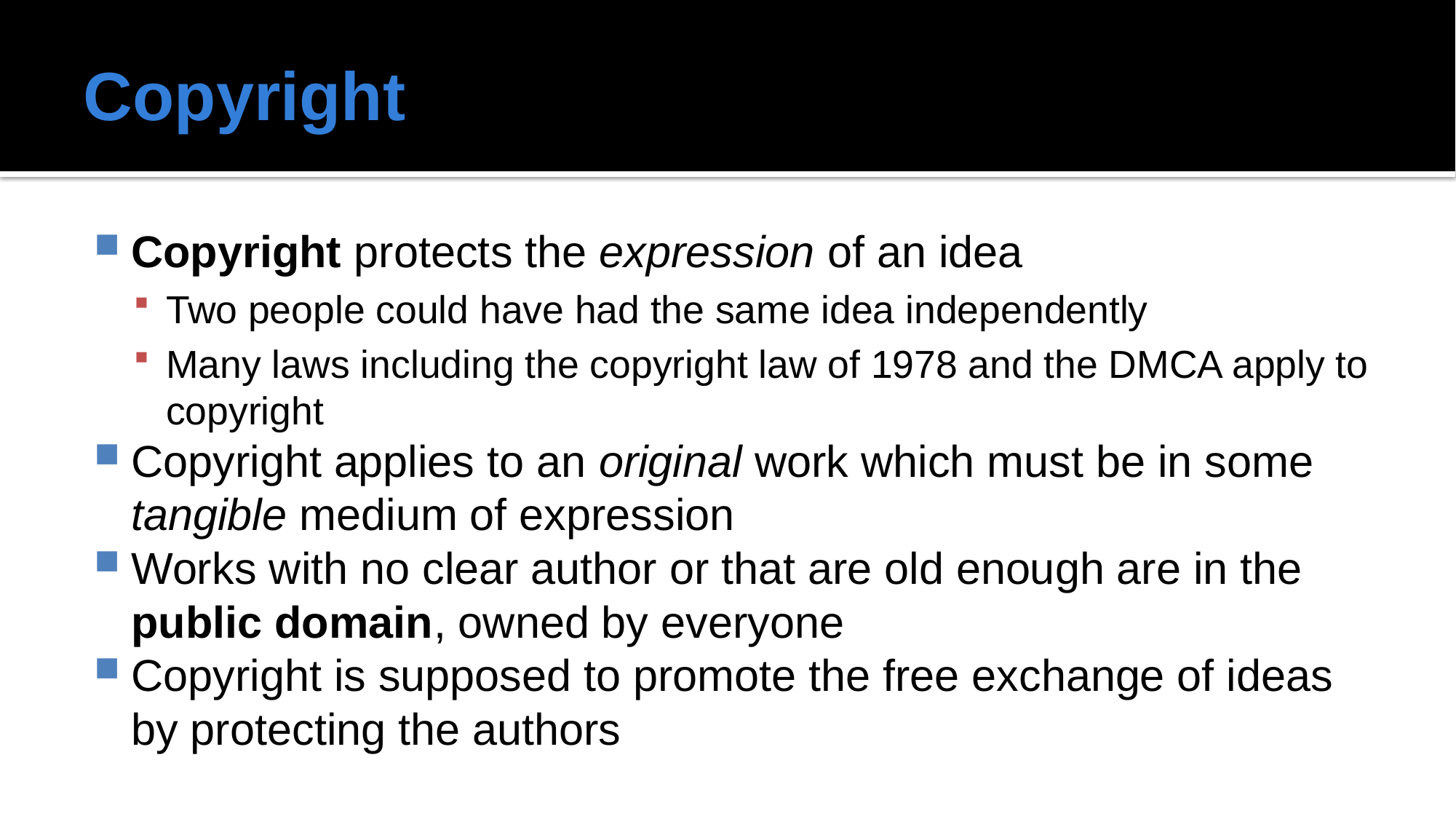

# Copyright
Copyright protects the expression of an idea
Two people could have had the same idea independently
Many laws including the copyright law of 1978 and the DMCA apply to copyright
Copyright applies to an original work which must be in some tangible medium of expression
Works with no clear author or that are old enough are in the public domain, owned by everyone
Copyright is supposed to promote the free exchange of ideas by protecting the authors